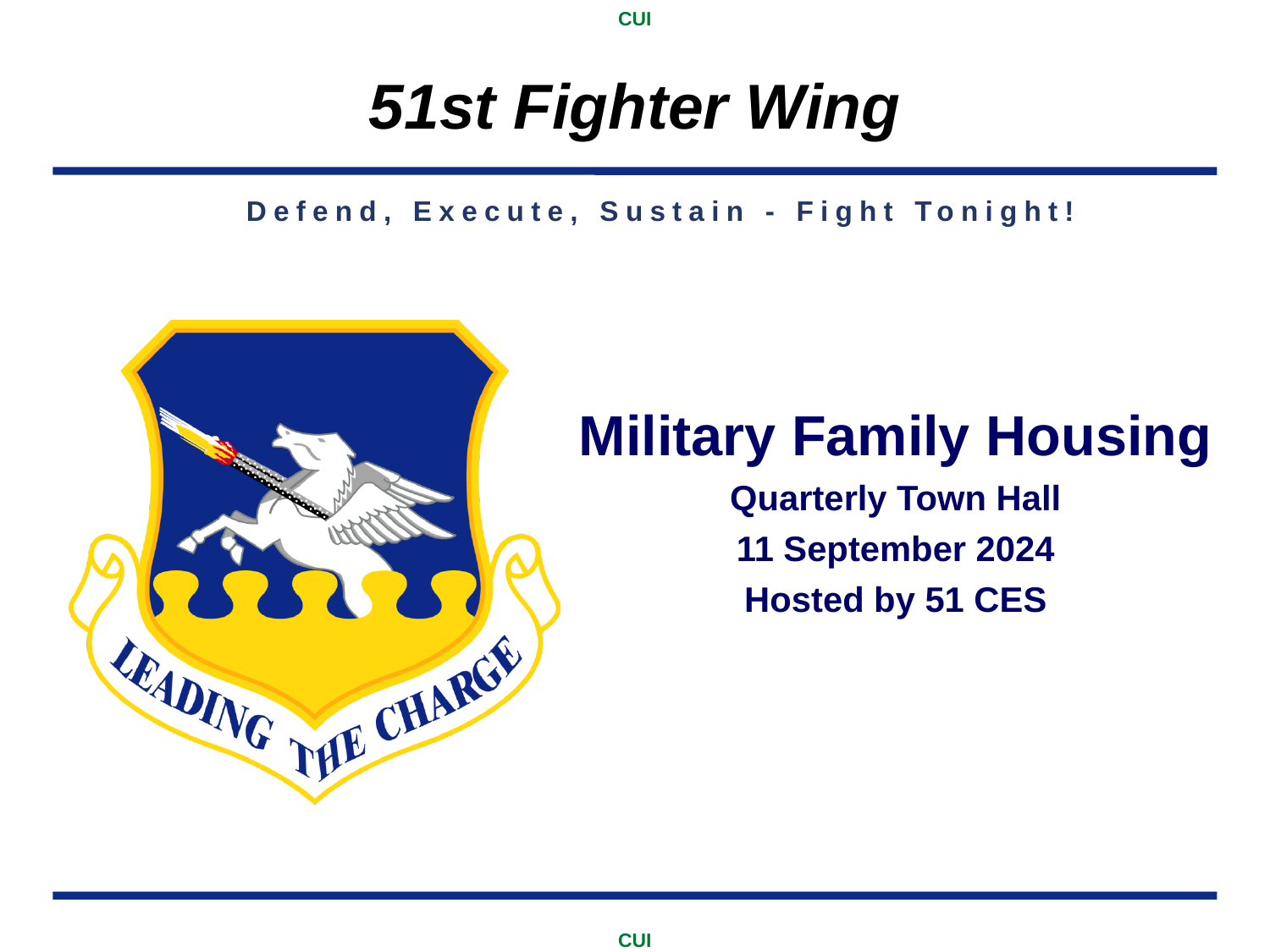

Military Family Housing
Quarterly Town Hall
11 September 2024
Hosted by 51 CES